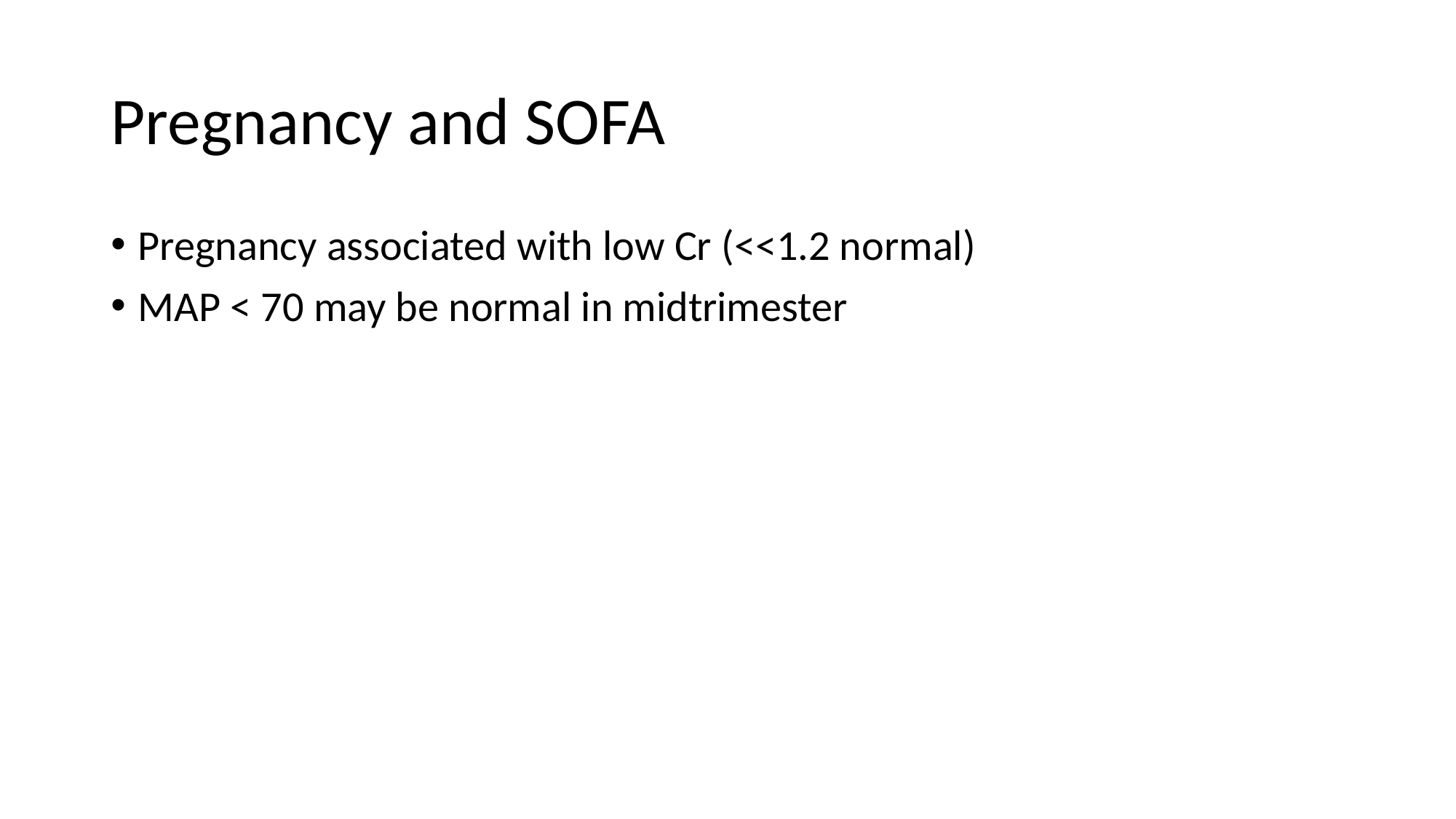

# Pregnancy and SOFA
Pregnancy associated with low Cr (<<1.2 normal)
MAP < 70 may be normal in midtrimester